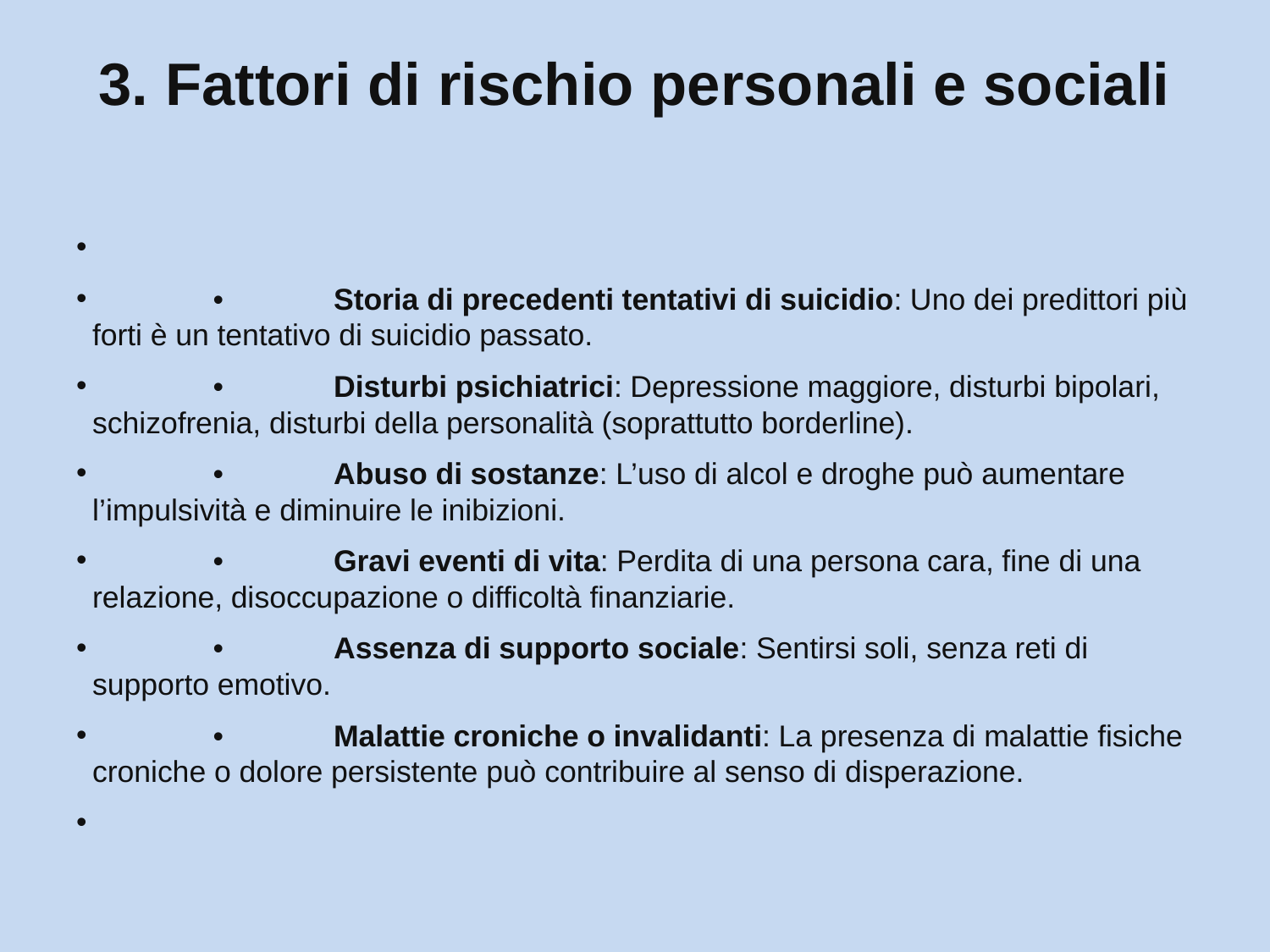

# 3. Fattori di rischio personali e sociali

	•	Storia di precedenti tentativi di suicidio: Uno dei predittori più forti è un tentativo di suicidio passato.
	•	Disturbi psichiatrici: Depressione maggiore, disturbi bipolari, schizofrenia, disturbi della personalità (soprattutto borderline).
	•	Abuso di sostanze: L’uso di alcol e droghe può aumentare l’impulsività e diminuire le inibizioni.
	•	Gravi eventi di vita: Perdita di una persona cara, fine di una relazione, disoccupazione o difficoltà finanziarie.
	•	Assenza di supporto sociale: Sentirsi soli, senza reti di supporto emotivo.
	•	Malattie croniche o invalidanti: La presenza di malattie fisiche croniche o dolore persistente può contribuire al senso di disperazione.